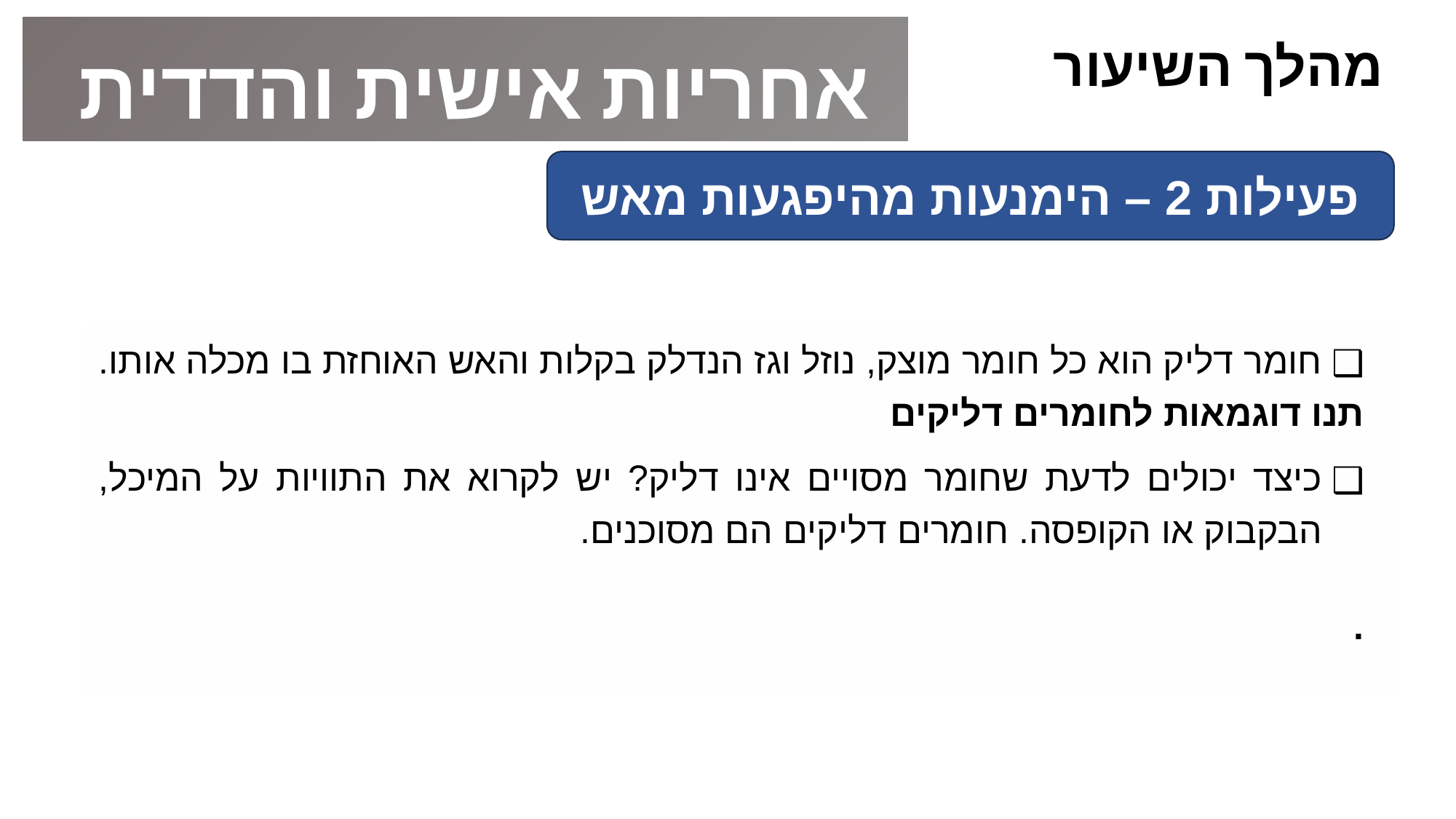

אחריות אישית והדדית
מהלך השיעור
פעילות 2 – הימנעות מהיפגעות מאש
חומר דליק הוא כל חומר מוצק, נוזל וגז הנדלק בקלות והאש האוחזת בו מכלה אותו.
	תנו דוגמאות לחומרים דליקים
כיצד יכולים לדעת שחומר מסויים אינו דליק? יש לקרוא את התוויות על המיכל, הבקבוק או הקופסה. חומרים דליקים הם מסוכנים.

.